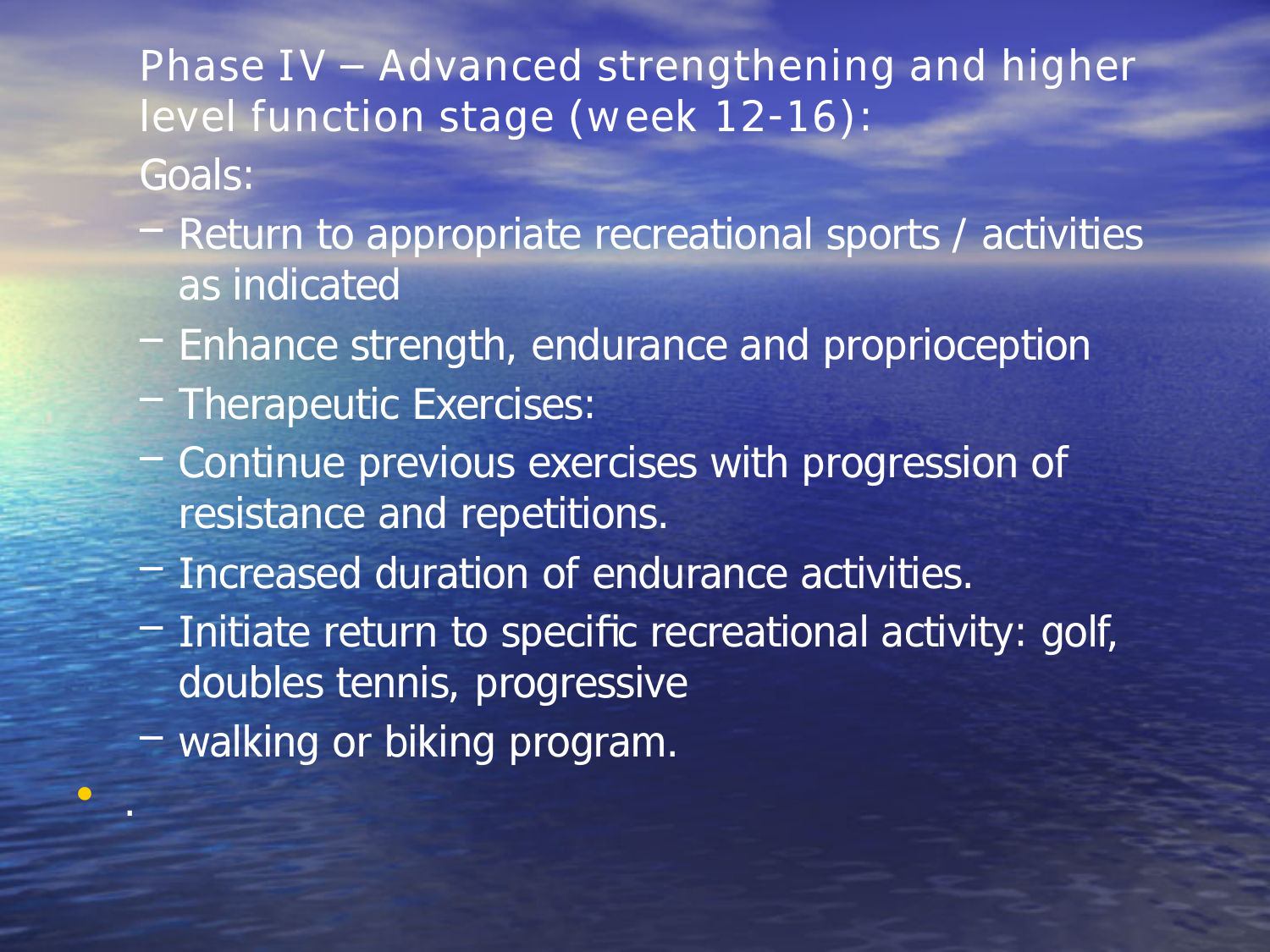

Phase IV – Advanced strengthening and higher level function stage (week 12-16):
Goals:
Return to appropriate recreational sports / activities as indicated
Enhance strength, endurance and proprioception
Therapeutic Exercises:
Continue previous exercises with progression of resistance and repetitions.
Increased duration of endurance activities.
Initiate return to specific recreational activity: golf, doubles tennis, progressive
walking or biking program.
.